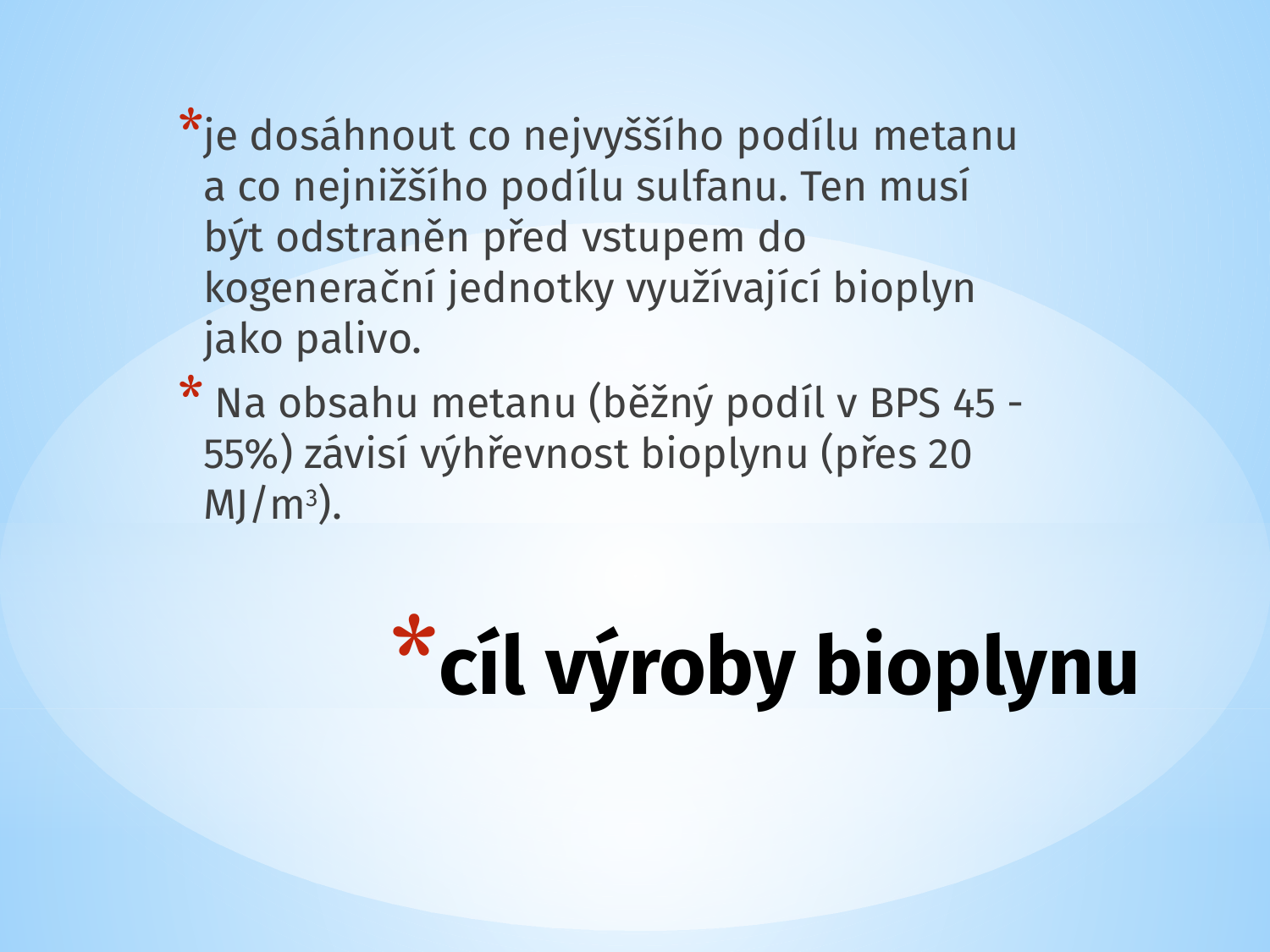

je dosáhnout co nejvyššího podílu metanu a co nejnižšího podílu sulfanu. Ten musí být odstraněn před vstupem do kogenerační jednotky využívající bioplyn jako palivo.
 Na obsahu metanu (běžný podíl v BPS 45 - 55%) závisí výhřevnost bioplynu (přes 20 MJ/m3).
# cíl výroby bioplynu